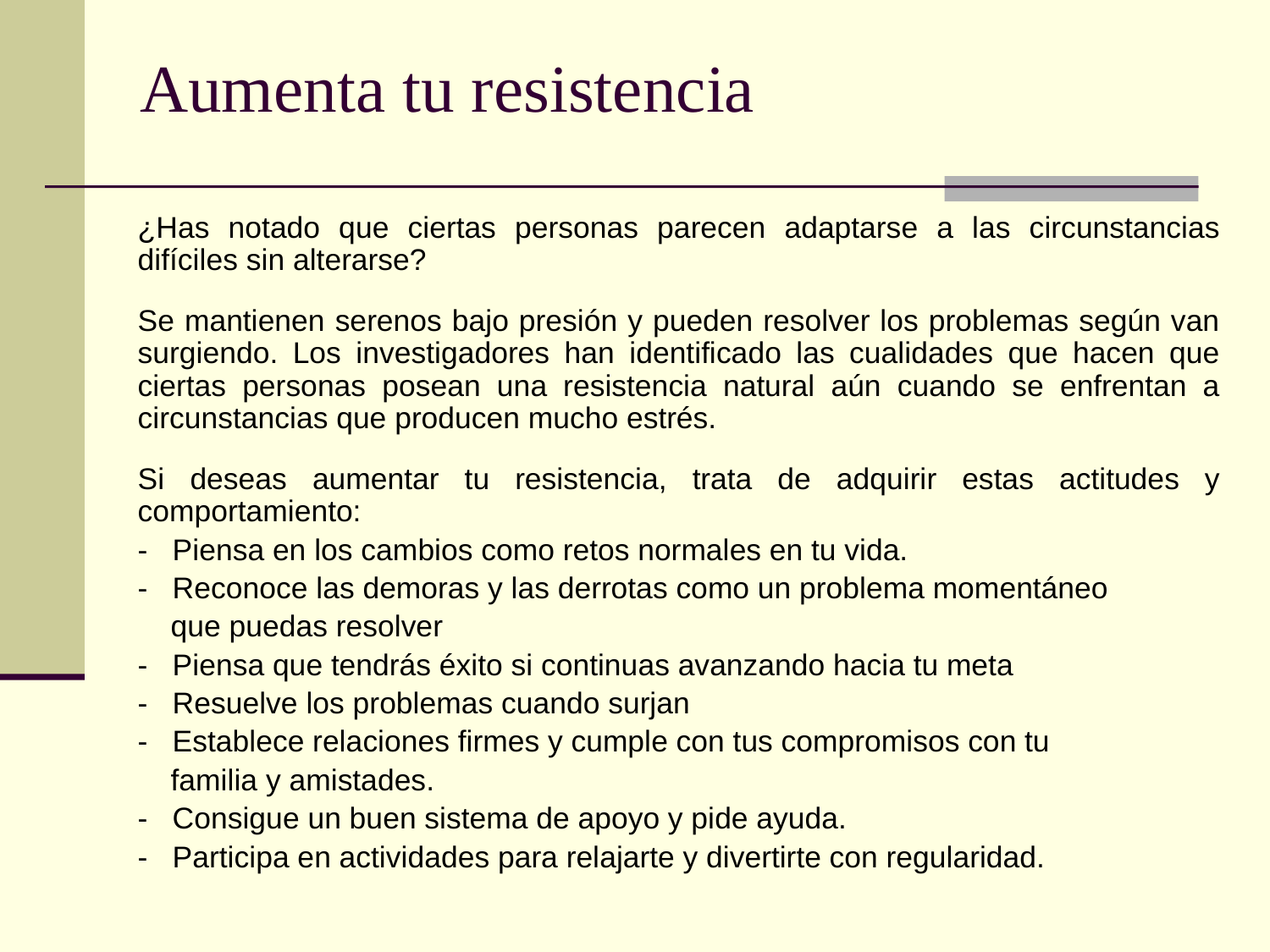

# Aumenta tu resistencia
¿Has notado que ciertas personas parecen adaptarse a las circunstancias difíciles sin alterarse?

Se mantienen serenos bajo presión y pueden resolver los problemas según van surgiendo. Los investigadores han identificado las cualidades que hacen que ciertas personas posean una resistencia natural aún cuando se enfrentan a circunstancias que producen mucho estrés.

Si deseas aumentar tu resistencia, trata de adquirir estas actitudes y comportamiento:
-   Piensa en los cambios como retos normales en tu vida.
-   Reconoce las demoras y las derrotas como un problema momentáneo
    que puedas resolver
-   Piensa que tendrás éxito si continuas avanzando hacia tu meta
-   Resuelve los problemas cuando surjan
-   Establece relaciones firmes y cumple con tus compromisos con tu
    familia y amistades.
-   Consigue un buen sistema de apoyo y pide ayuda.
-   Participa en actividades para relajarte y divertirte con regularidad.